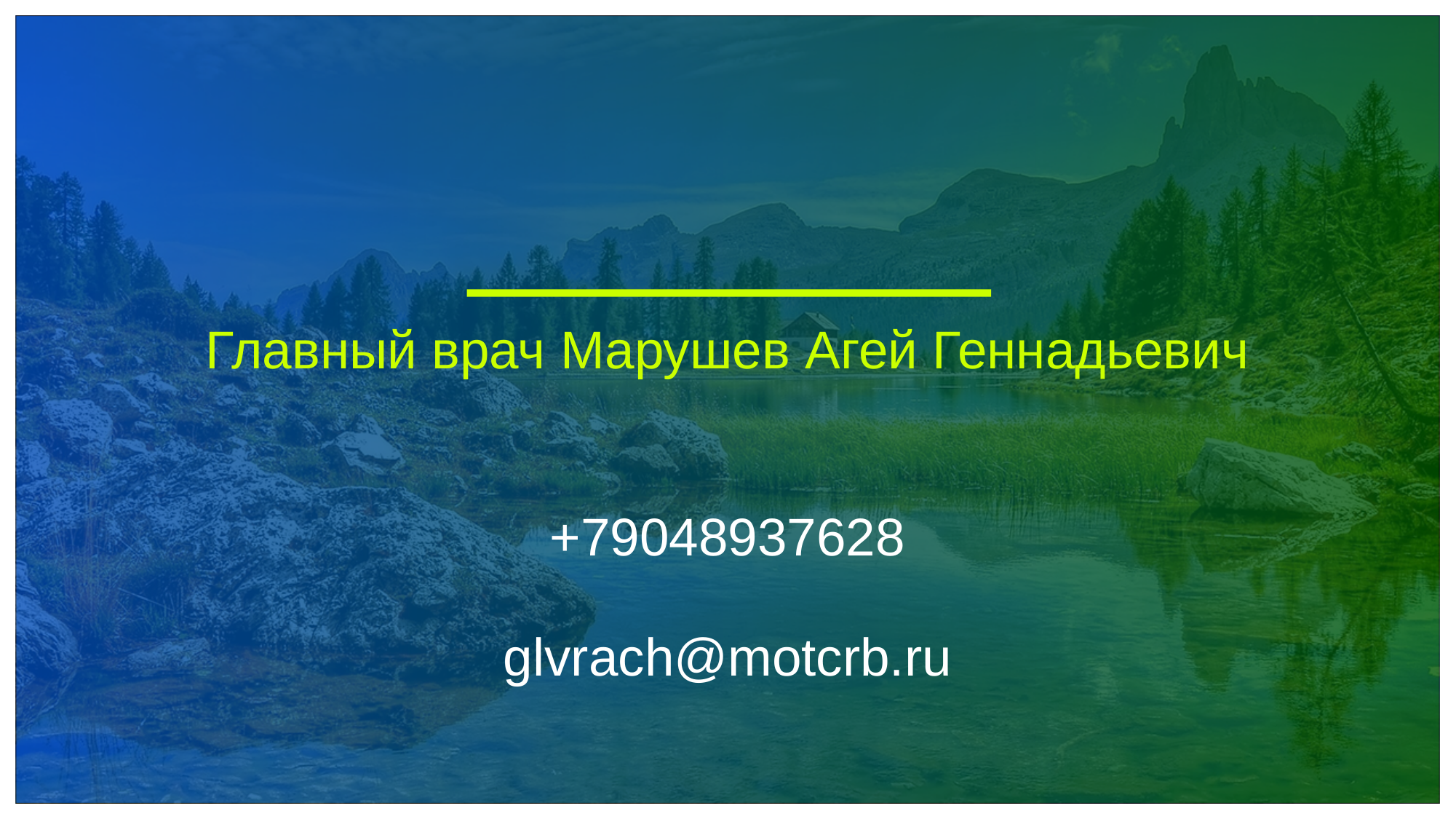

#
Главный врач Марушев Агей Геннадьевич

+79048937628

glvrach@motcrb.ru